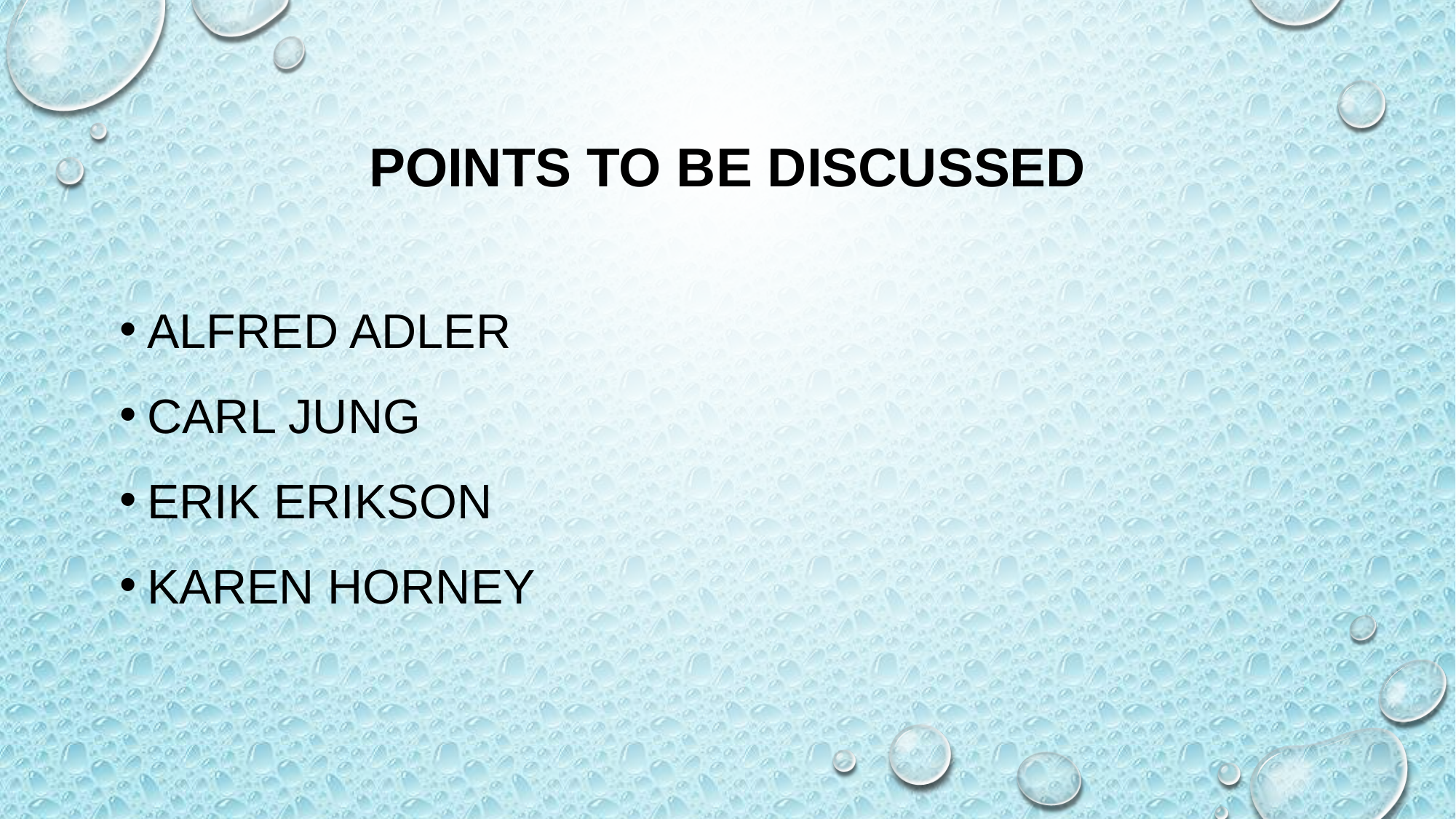

# Points to be discussed
ALFRED ADLER
CARL JUNG
ERIK ERIKSON
KAREN HORNEY